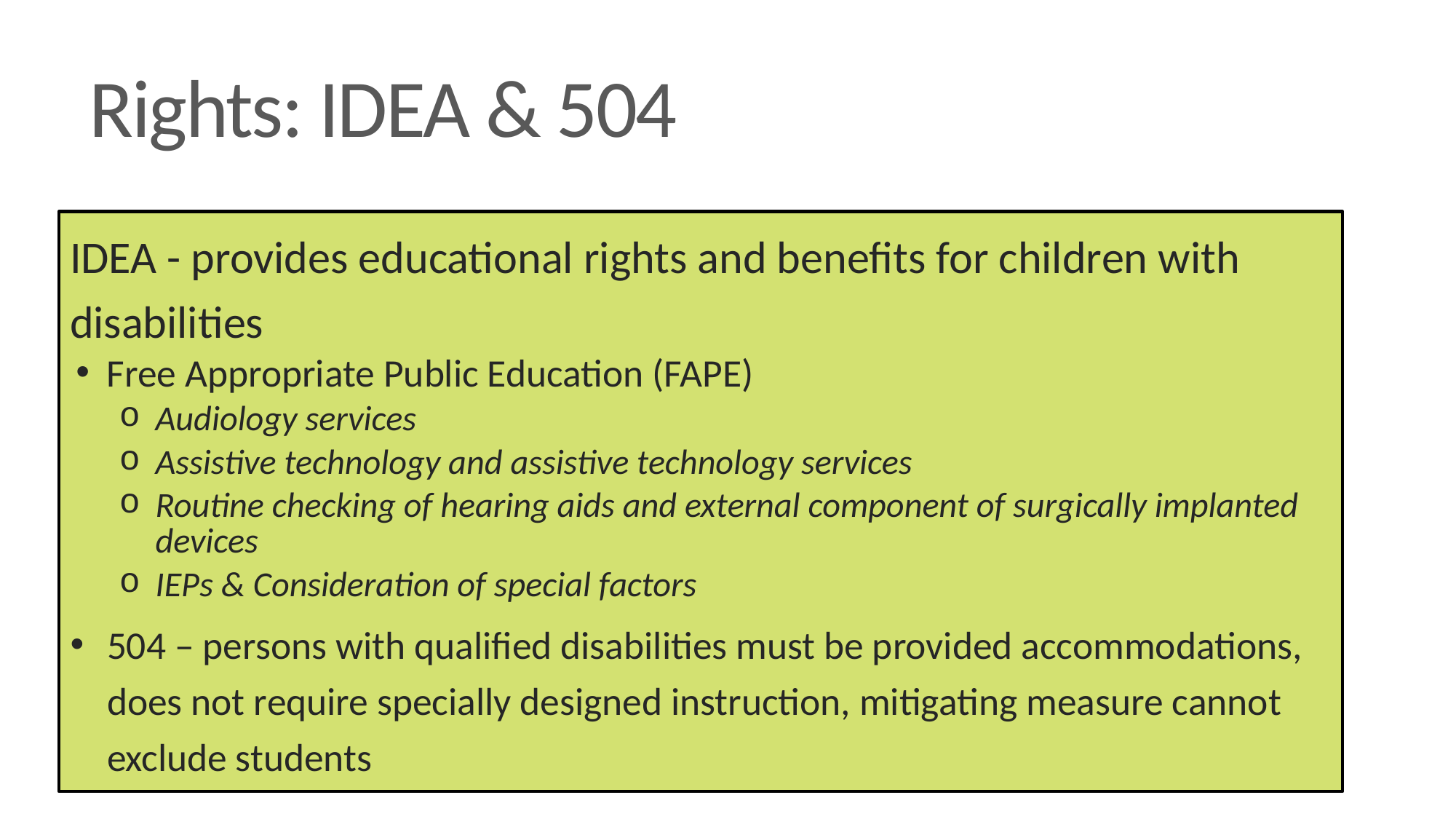

# Rights: IDEA & 504
IDEA - provides educational rights and benefits for children with disabilities
Free Appropriate Public Education (FAPE)
Audiology services
Assistive technology and assistive technology services
Routine checking of hearing aids and external component of surgically implanted devices
IEPs & Consideration of special factors
504 – persons with qualified disabilities must be provided accommodations, does not require specially designed instruction, mitigating measure cannot exclude students